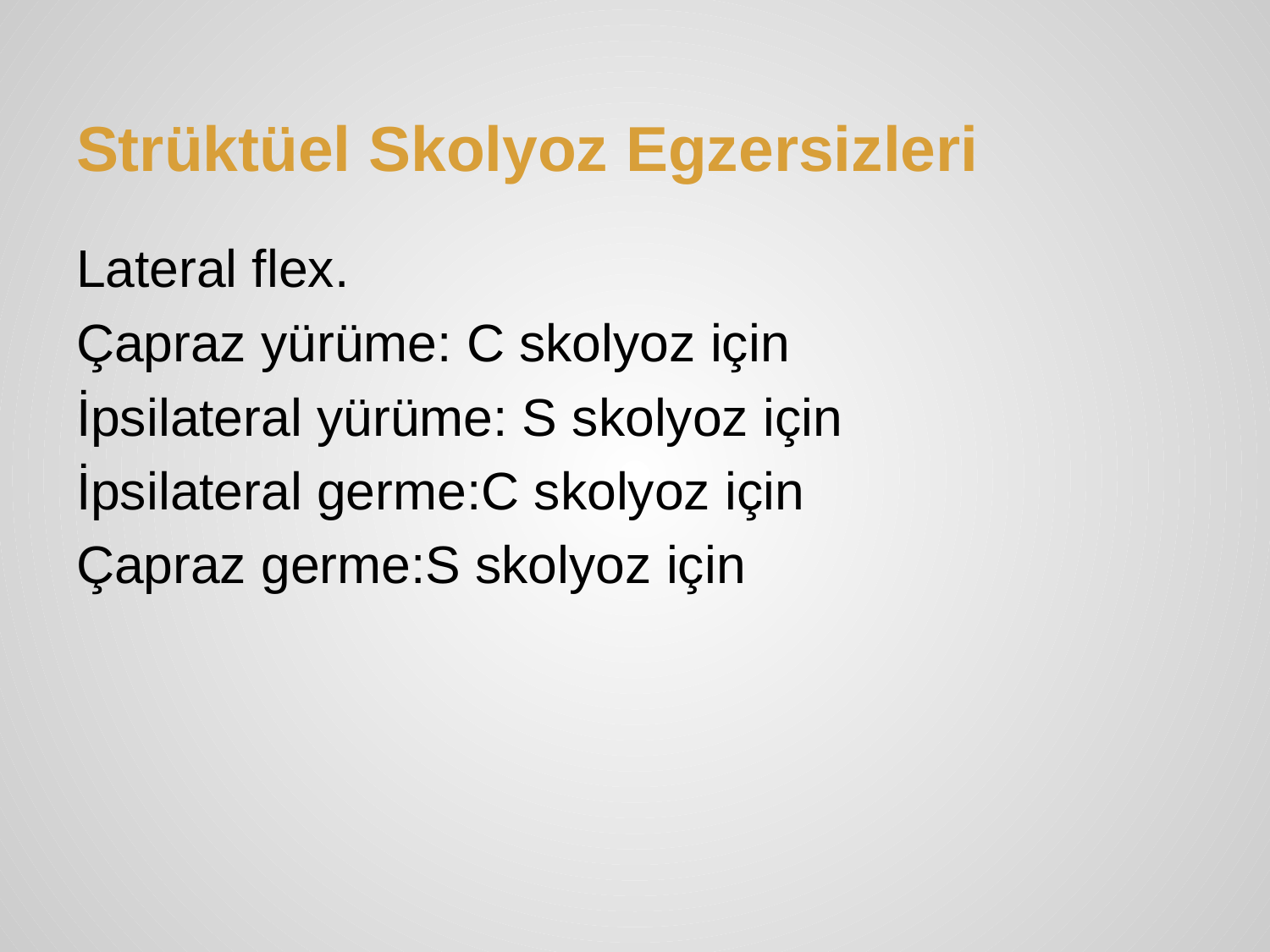

# Strüktüel Skolyoz Egzersizleri
Lateral flex.
Çapraz yürüme: C skolyoz için
İpsilateral yürüme: S skolyoz için
İpsilateral germe:C skolyoz için
Çapraz germe:S skolyoz için